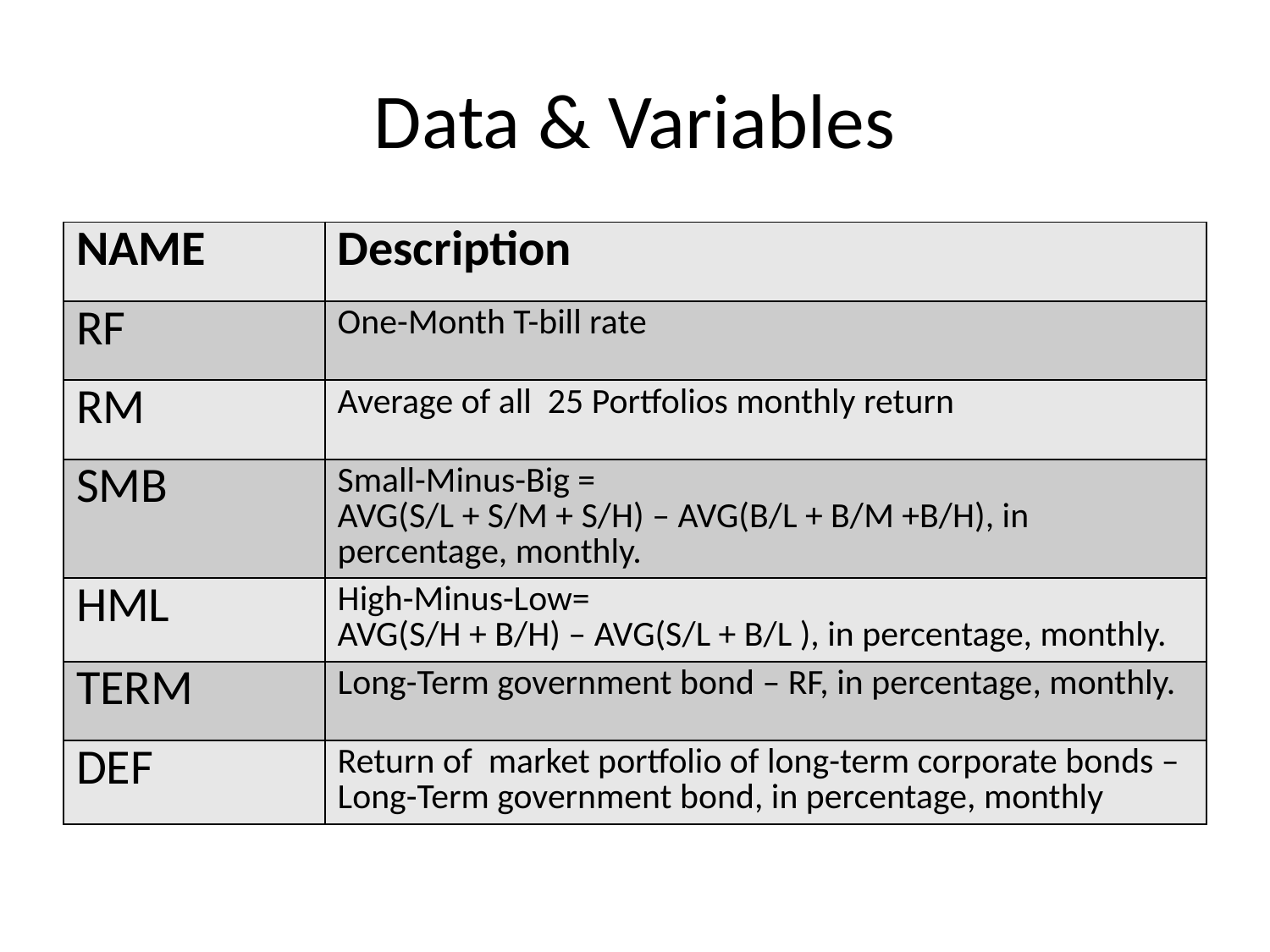

# Data & Variables
| NAME | Description |
| --- | --- |
| RF | One-Month T-bill rate |
| RM | Average of all 25 Portfolios monthly return |
| SMB | Small-Minus-Big = AVG(S/L + S/M + S/H) – AVG(B/L + B/M +B/H), in percentage, monthly. |
| HML | High-Minus-Low= AVG(S/H + B/H) – AVG(S/L + B/L ), in percentage, monthly. |
| TERM | Long-Term government bond – RF, in percentage, monthly. |
| DEF | Return of market portfolio of long-term corporate bonds – Long-Term government bond, in percentage, monthly |